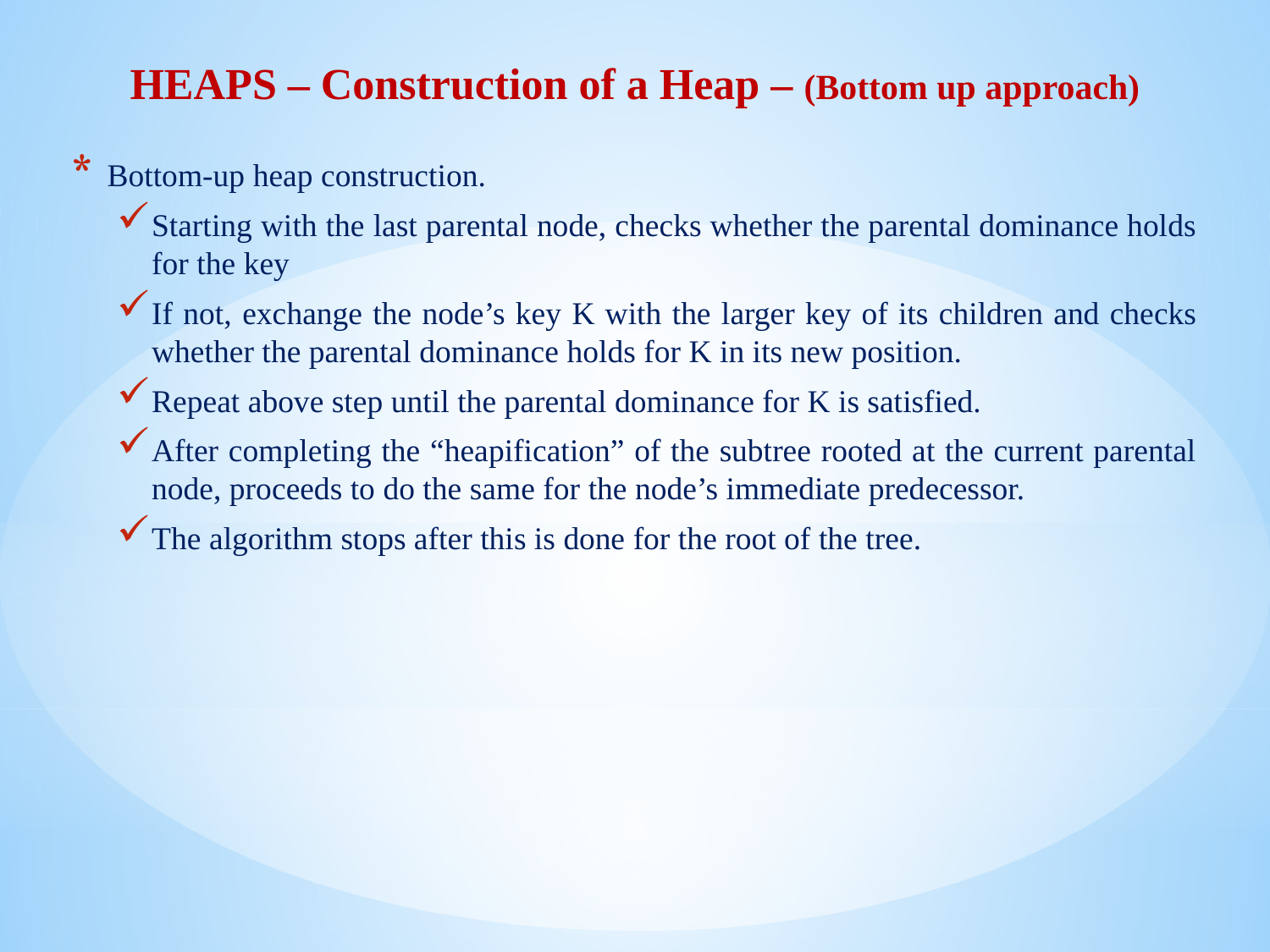

HEAPS – Construction of a Heap – (Bottom up approach)
Bottom-up heap construction.
Starting with the last parental node, checks whether the parental dominance holds for the key
If not, exchange the node’s key K with the larger key of its children and checks whether the parental dominance holds for K in its new position.
Repeat above step until the parental dominance for K is satisfied.
After completing the “heapification” of the subtree rooted at the current parental node, proceeds to do the same for the node’s immediate predecessor.
The algorithm stops after this is done for the root of the tree.